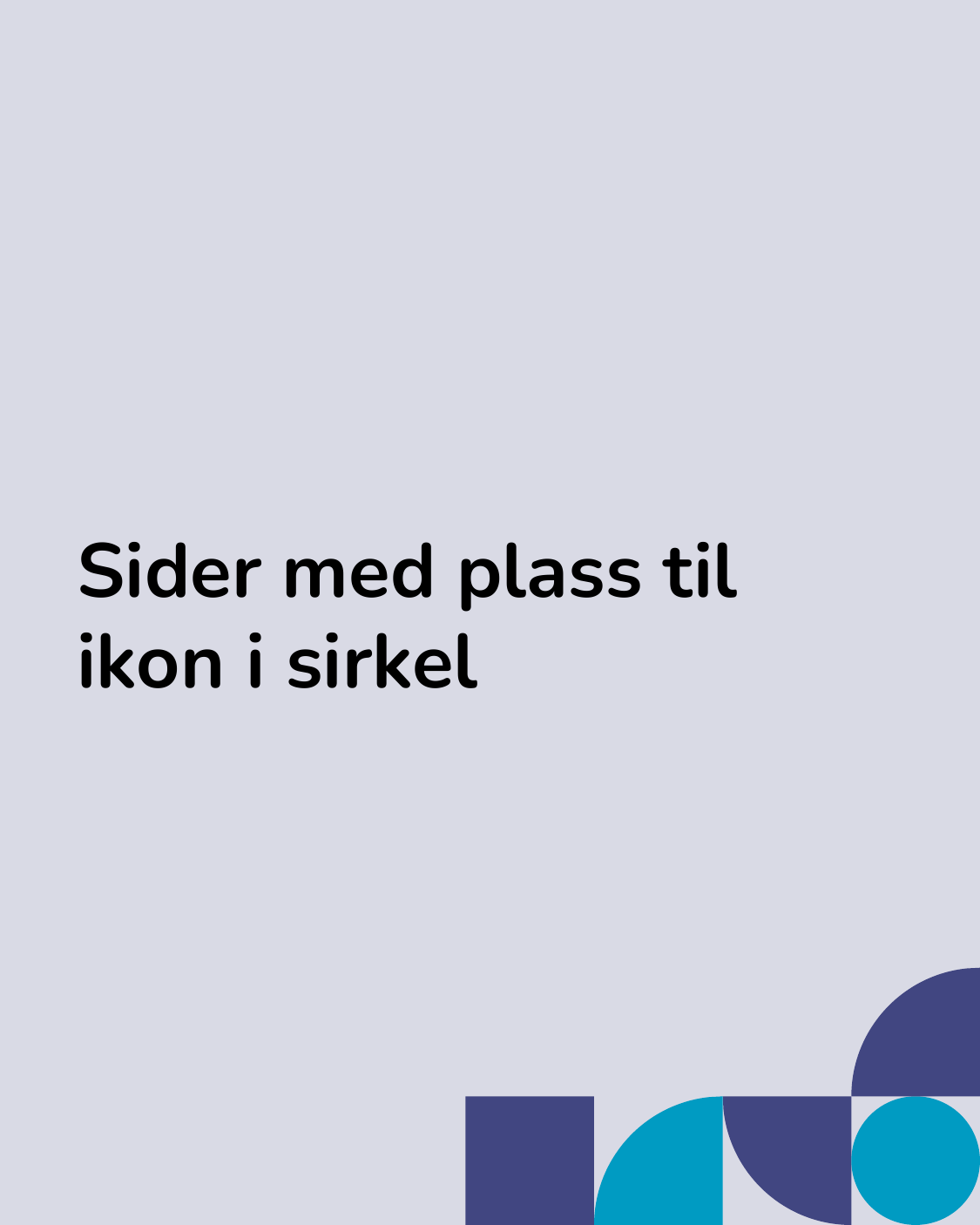

# Sider med plass til ikon i sirkel